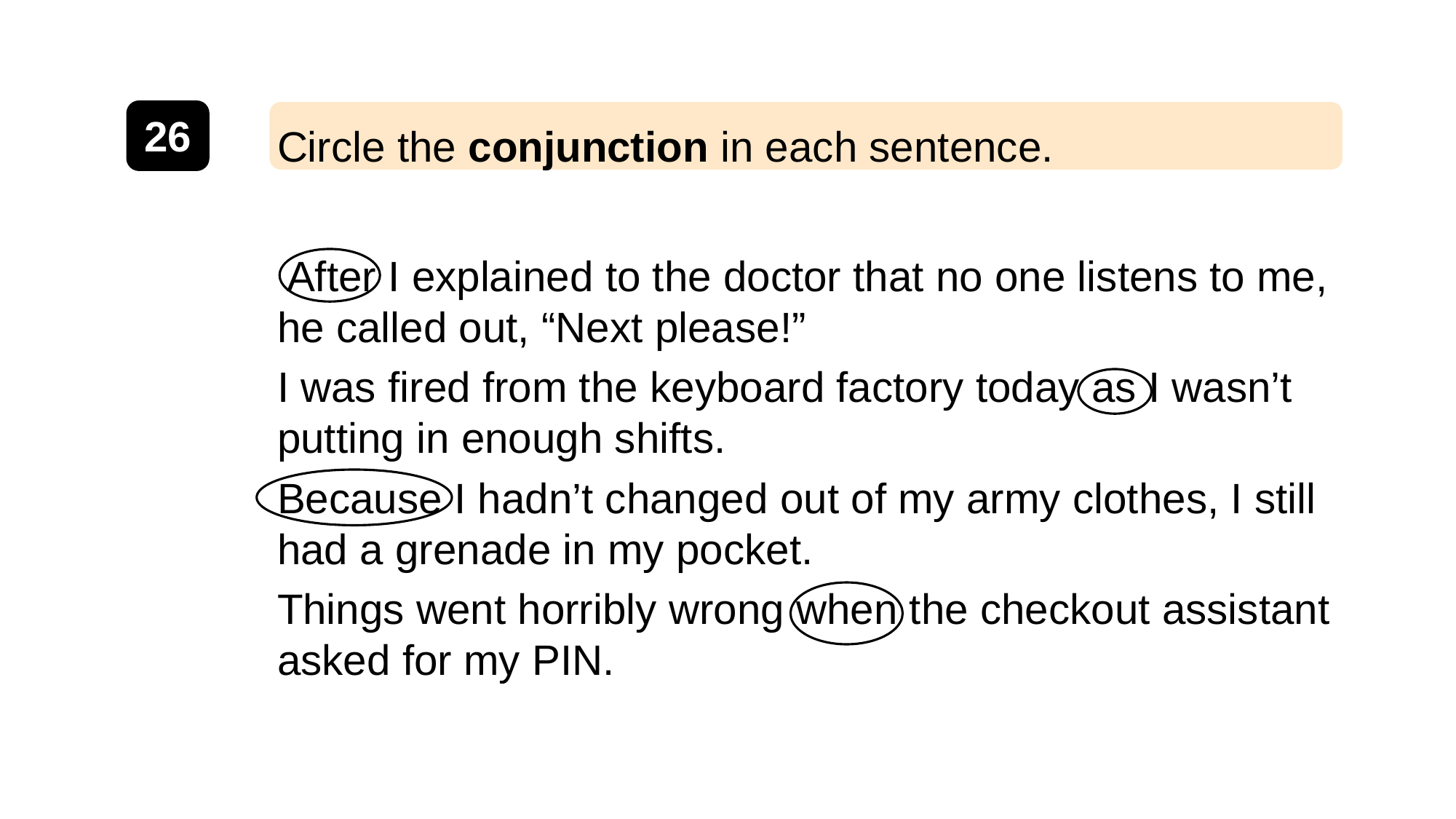

26
Circle the conjunction in each sentence.

 After I explained to the doctor that no one listens to me, he called out, “Next please!”
I was fired from the keyboard factory today as I wasn’t putting in enough shifts.
Because I hadn’t changed out of my army clothes, I still had a grenade in my pocket.
Things went horribly wrong when the checkout assistant asked for my PIN.